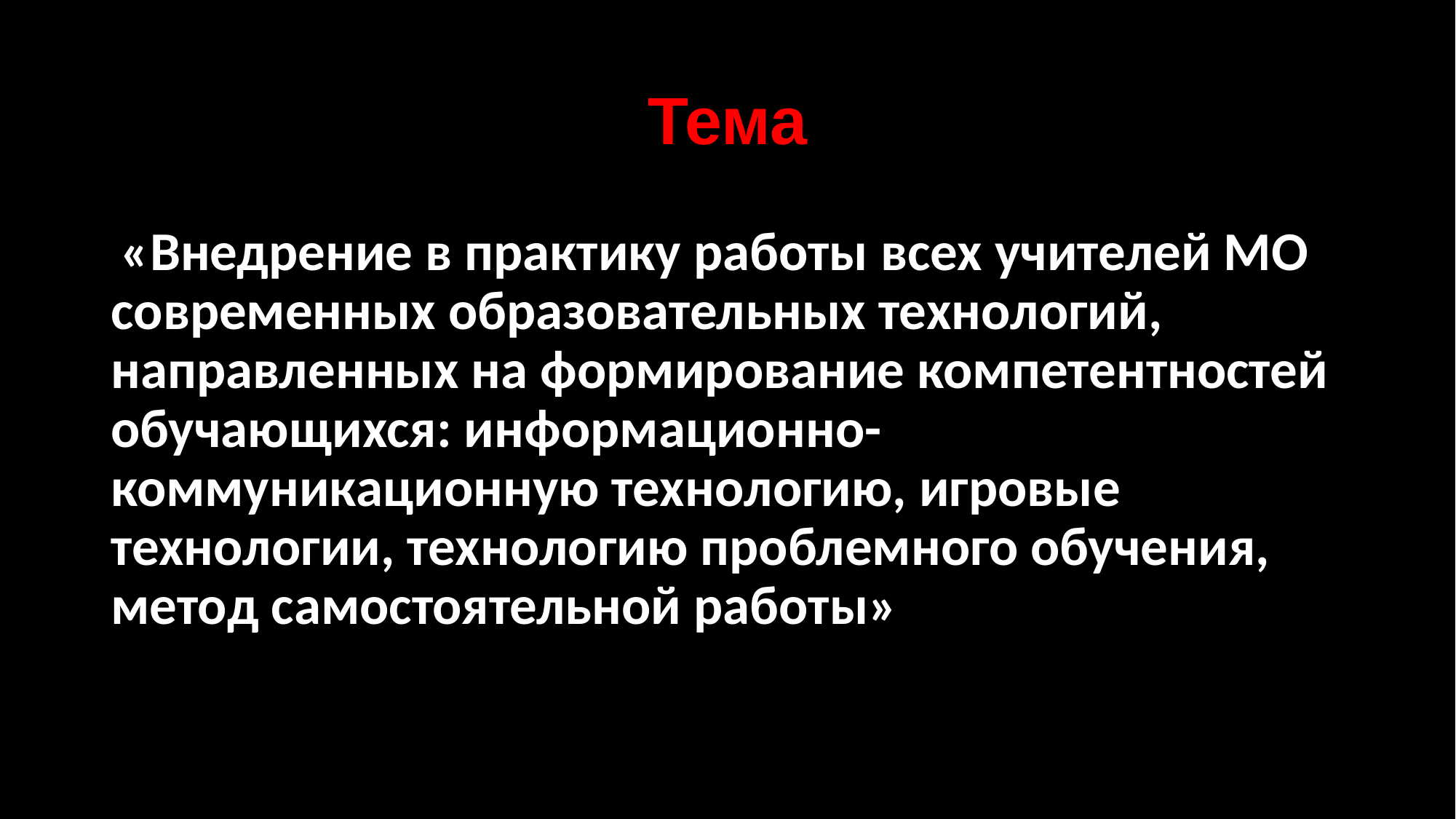

# Тема
 «Внедрение в практику работы всех учителей МО современных образовательных технологий, направленных на формирование компетентностей обучающихся: информационно-коммуникационную технологию, игровые технологии, технологию проблемного обучения, метод самостоятельной работы»